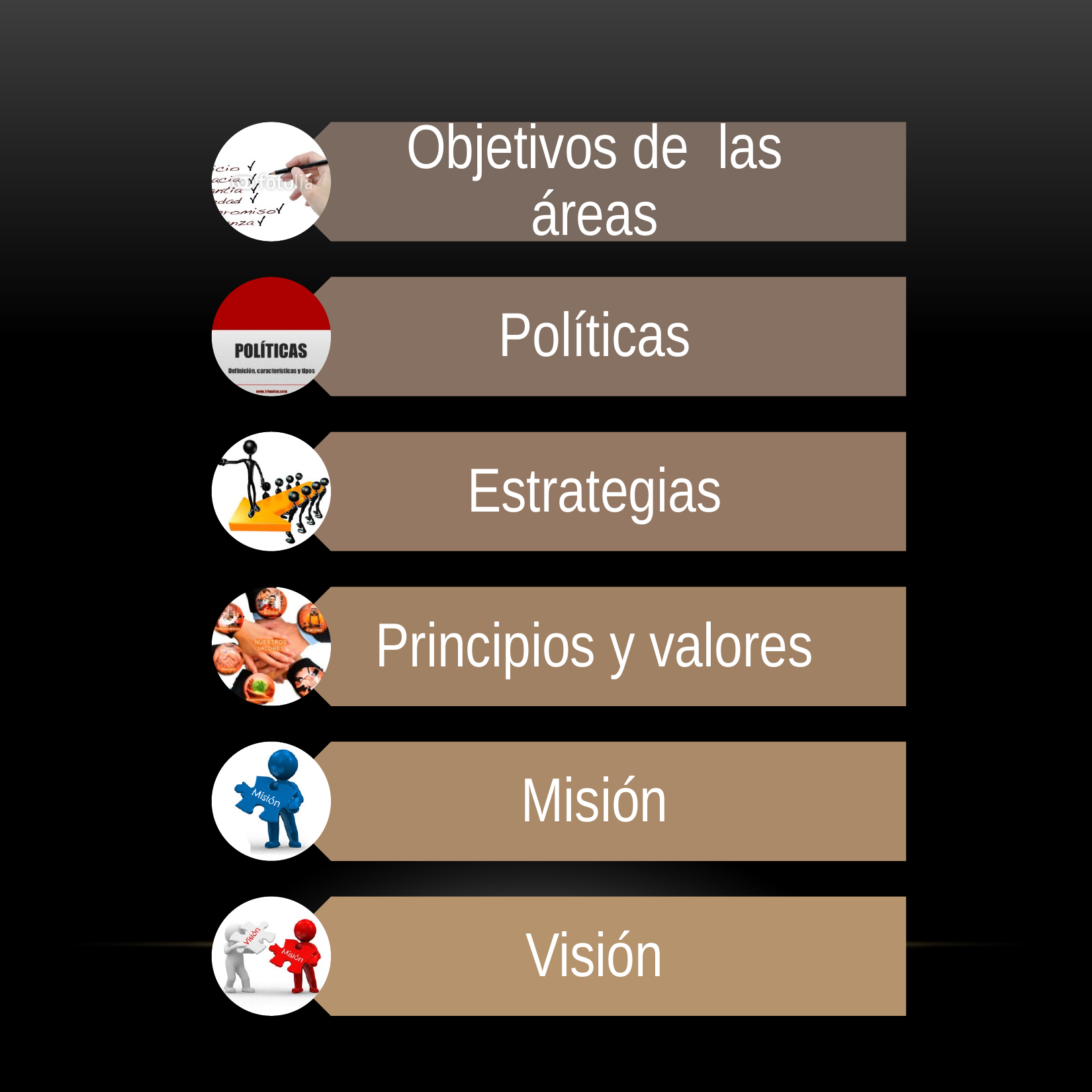

Objetivos de  las áreas
Políticas
Estrategias
Principios y valores
Misión
Visión